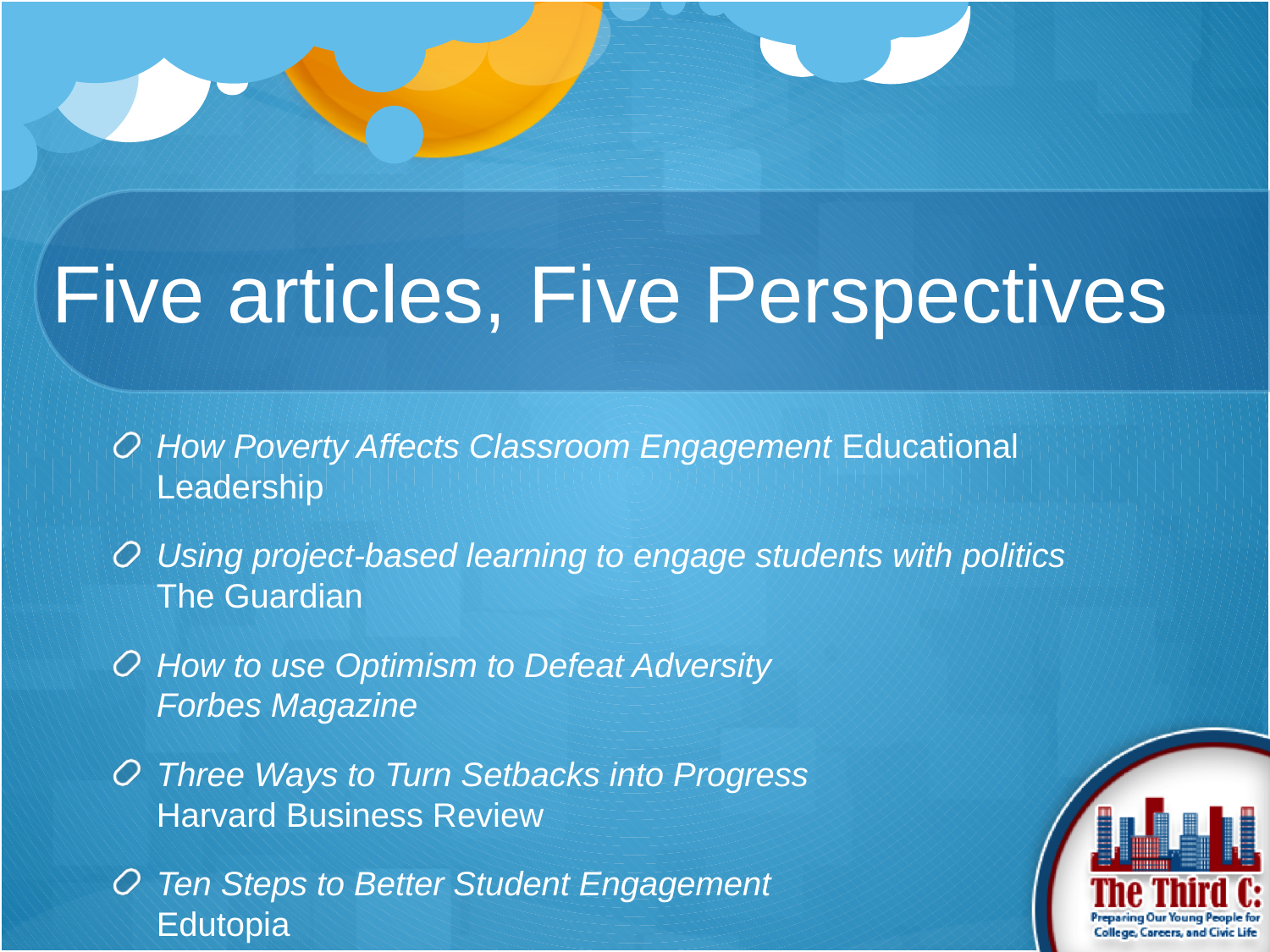

# Five articles, Five Perspectives
How Poverty Affects Classroom Engagement Educational Leadership
Using project-based learning to engage students with politics
The Guardian
How to use Optimism to Defeat Adversity
Forbes Magazine
Three Ways to Turn Setbacks into Progress
Harvard Business Review
Ten Steps to Better Student Engagement
Edutopia